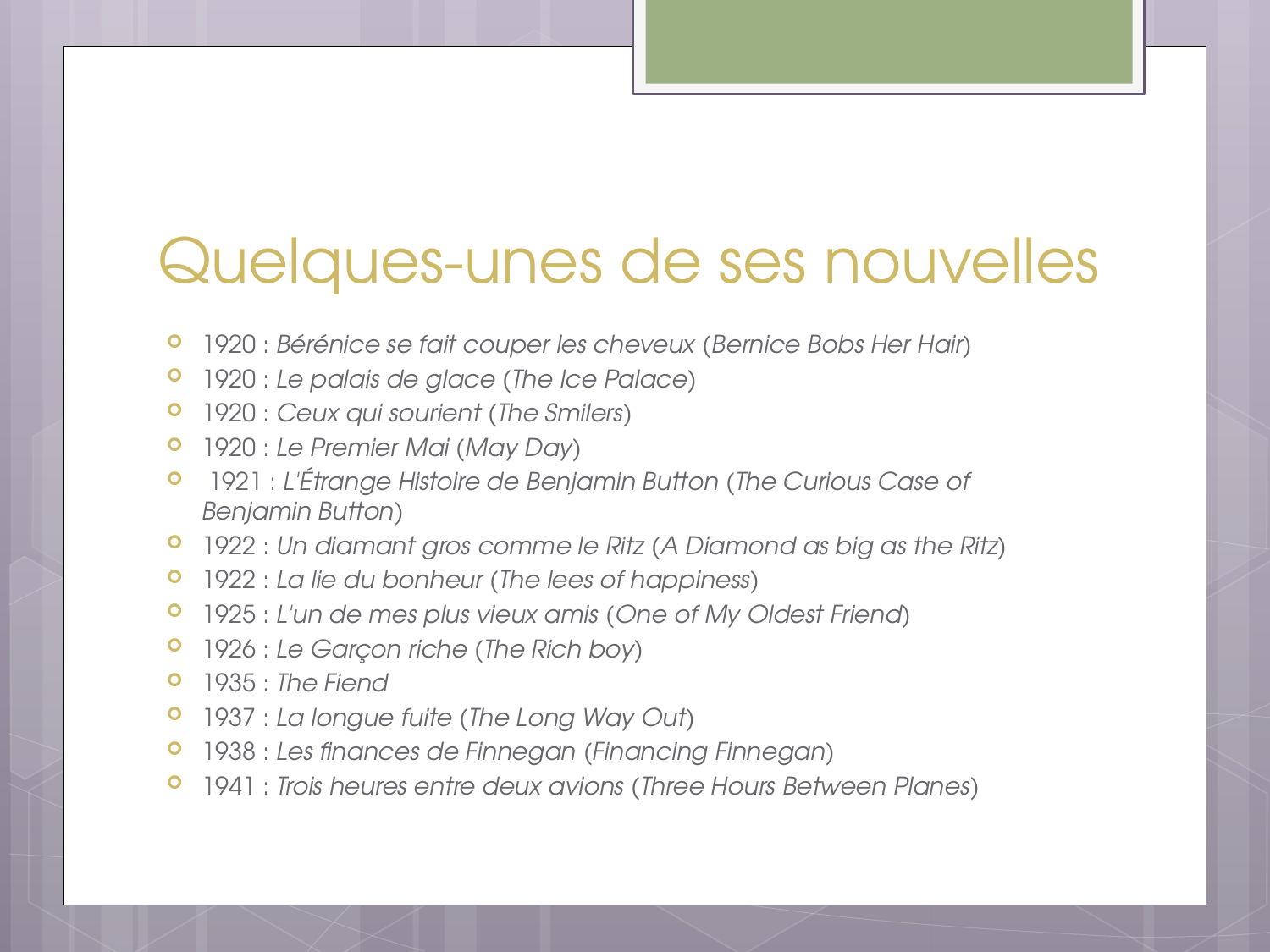

# Quelques-unes de ses nouvelles
1920 : Bérénice se fait couper les cheveux (Bernice Bobs Her Hair)
1920 : Le palais de glace (The Ice Palace)
1920 : Ceux qui sourient (The Smilers)
1920 : Le Premier Mai (May Day)
 1921 : L'Étrange Histoire de Benjamin Button (The Curious Case of Benjamin Button)
1922 : Un diamant gros comme le Ritz (A Diamond as big as the Ritz)
1922 : La lie du bonheur (The lees of happiness)
1925 : L'un de mes plus vieux amis (One of My Oldest Friend)
1926 : Le Garçon riche (The Rich boy)
1935 : The Fiend
1937 : La longue fuite (The Long Way Out)
1938 : Les finances de Finnegan (Financing Finnegan)
1941 : Trois heures entre deux avions (Three Hours Between Planes)